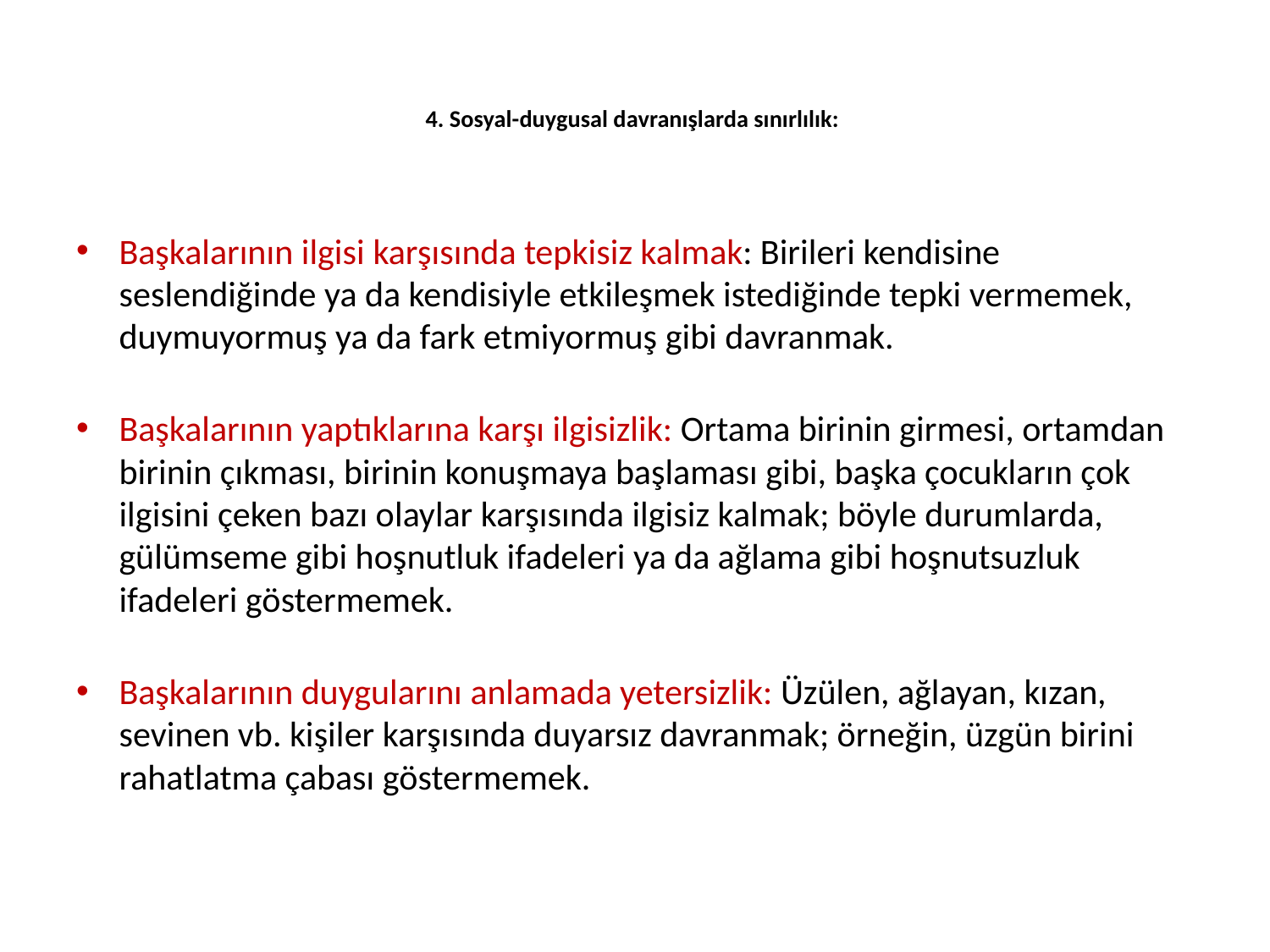

# 4. Sosyal-duygusal davranışlarda sınırlılık:
Başkalarının ilgisi karşısında tepkisiz kalmak: Birileri kendisine seslendiğinde ya da kendisiyle etkileşmek istediğinde tepki vermemek, duymuyormuş ya da fark etmiyormuş gibi davranmak.
Başkalarının yaptıklarına karşı ilgisizlik: Ortama birinin girmesi, ortamdan birinin çıkması, birinin konuşmaya başlaması gibi, başka çocukların çok ilgisini çeken bazı olaylar karşısında ilgisiz kalmak; böyle durumlarda, gülümseme gibi hoşnutluk ifadeleri ya da ağlama gibi hoşnutsuzluk ifadeleri göstermemek.
Başkalarının duygularını anlamada yetersizlik: Üzülen, ağlayan, kızan, sevinen vb. kişiler karşısında duyarsız davranmak; örneğin, üzgün birini rahatlatma çabası göstermemek.